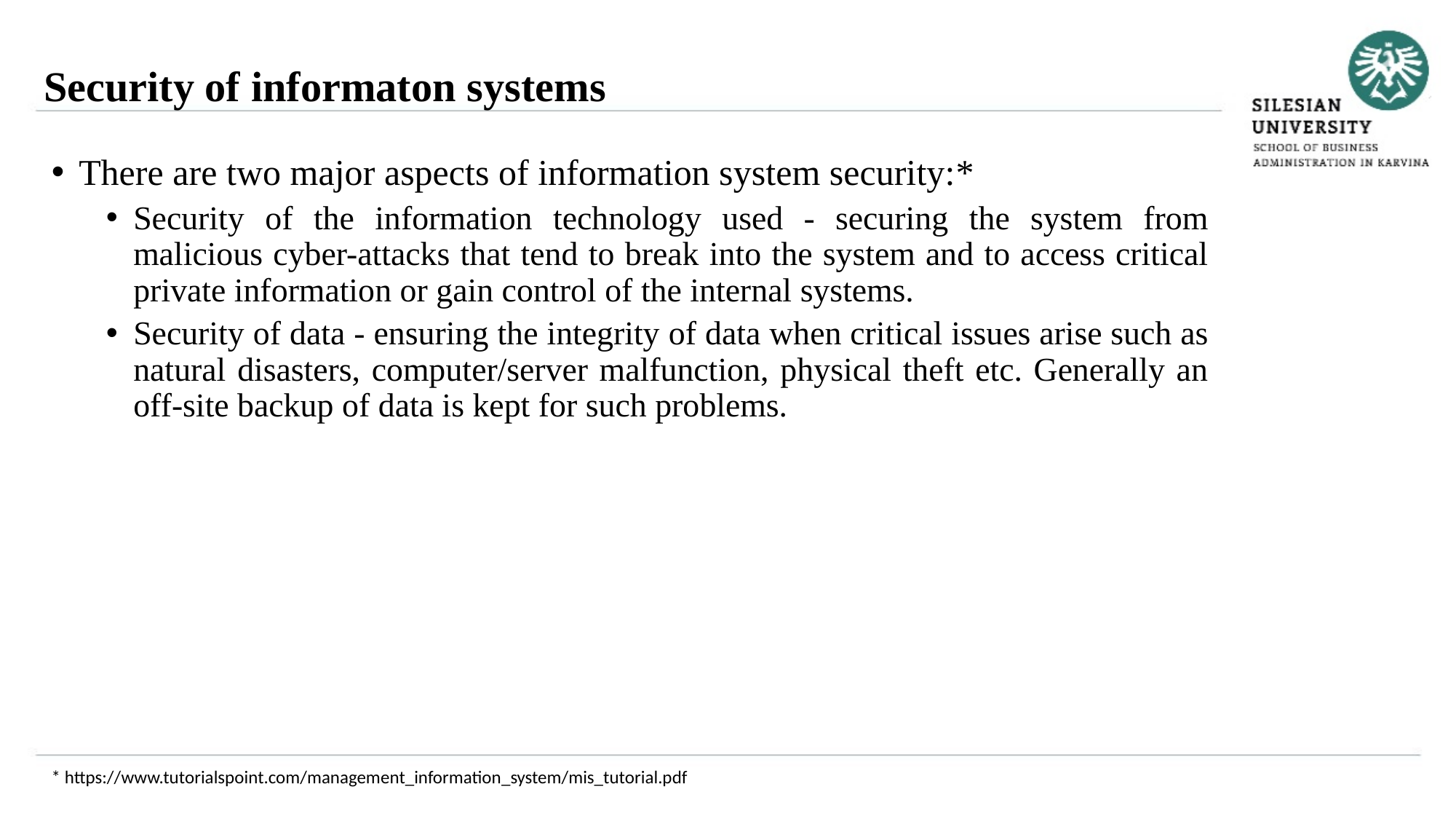

Security of informaton systems

There are two major aspects of information system security:*
Security of the information technology used - securing the system from malicious cyber-attacks that tend to break into the system and to access critical private information or gain control of the internal systems.
Security of data - ensuring the integrity of data when critical issues arise such as natural disasters, computer/server malfunction, physical theft etc. Generally an off-site backup of data is kept for such problems.

* https://www.tutorialspoint.com/management_information_system/mis_tutorial.pdf